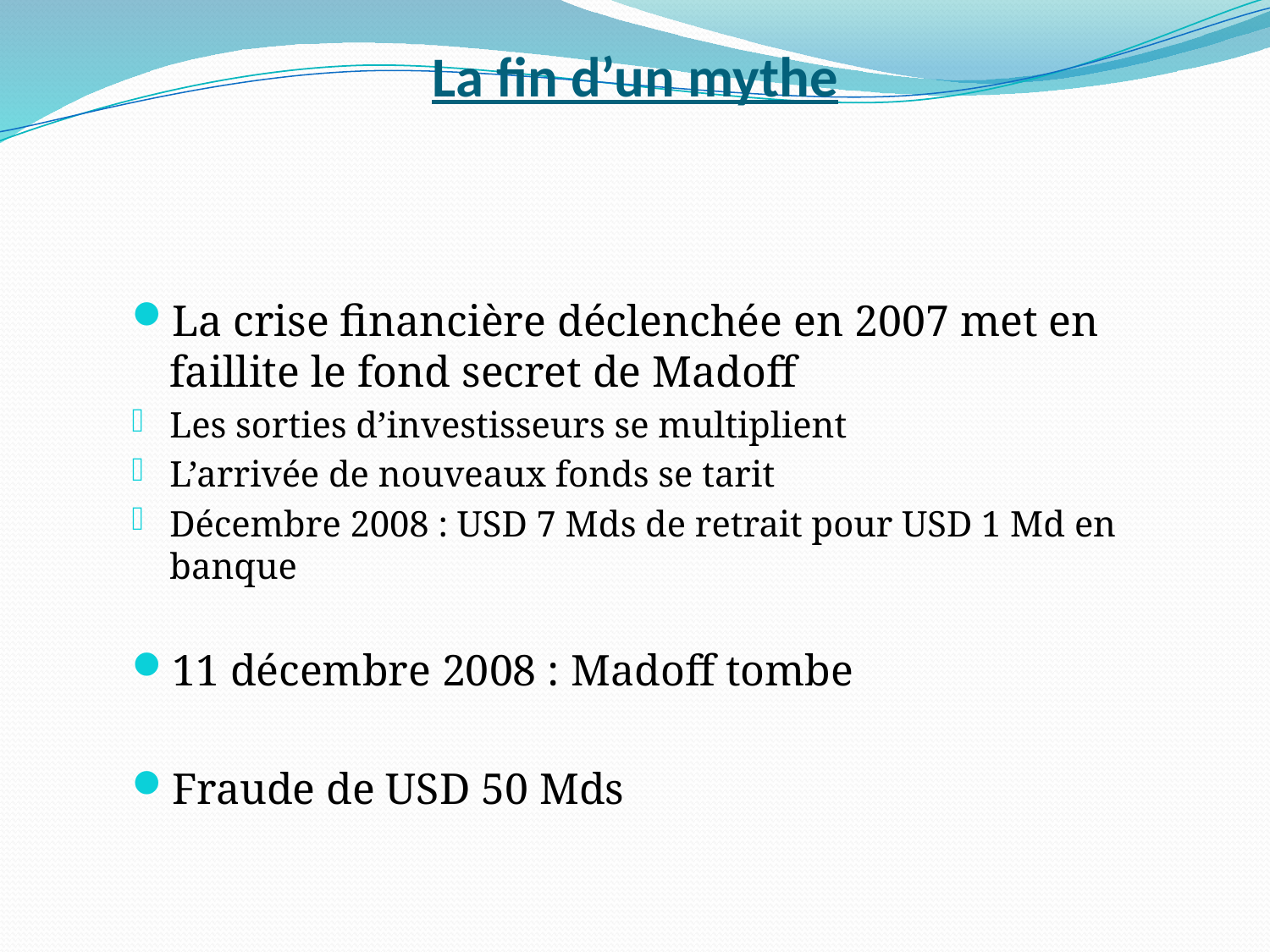

# La fin d’un mythe
La crise financière déclenchée en 2007 met en faillite le fond secret de Madoff
Les sorties d’investisseurs se multiplient
L’arrivée de nouveaux fonds se tarit
Décembre 2008 : USD 7 Mds de retrait pour USD 1 Md en banque

11 décembre 2008 : Madoff tombe

Fraude de USD 50 Mds